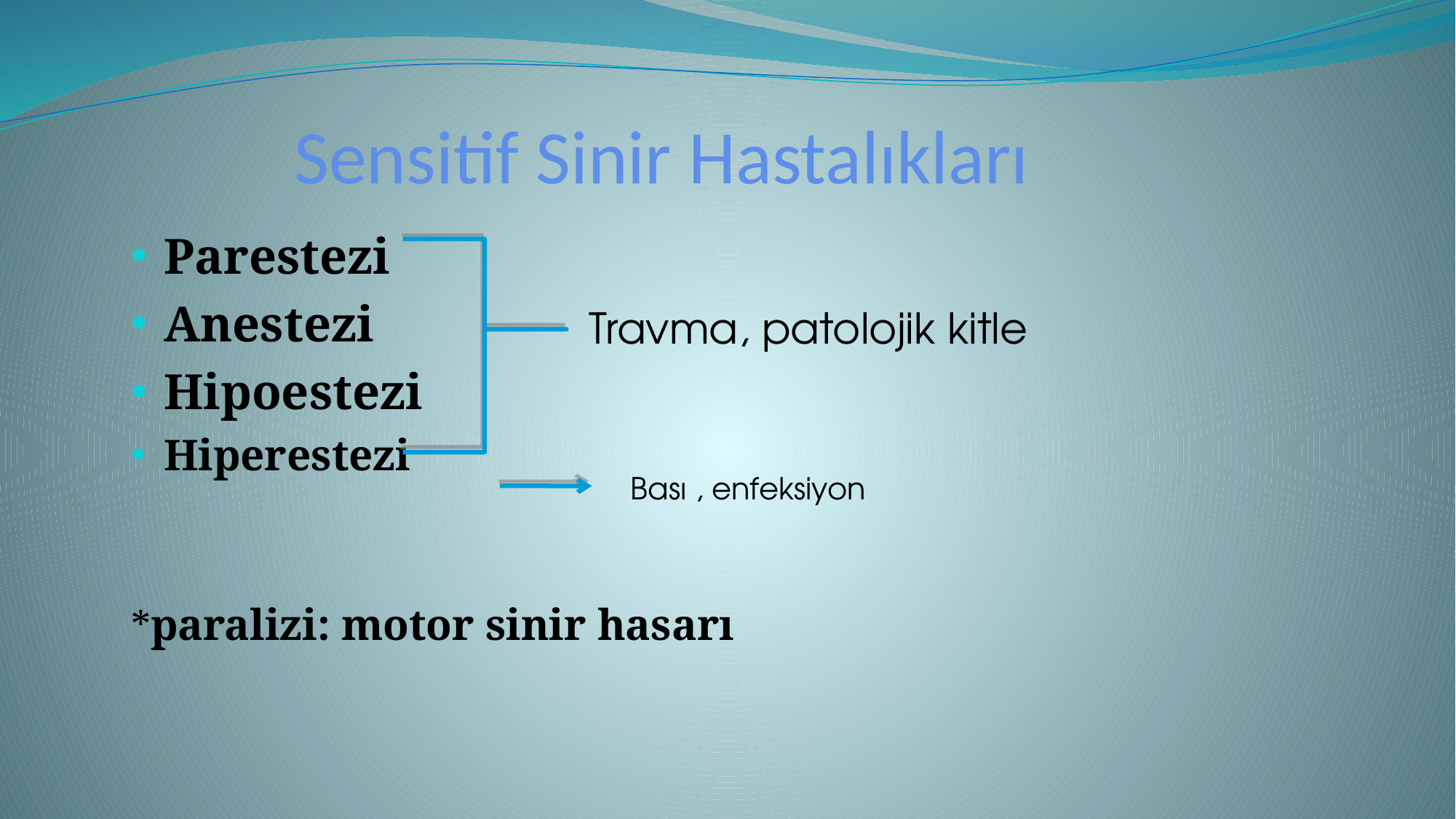

# Sensitif Sinir Hastalıkları
Parestezi
Anestezi
Hipoestezi
Hiperestezi

*paralizi: motor sinir hasarı

Travma, patolojik kitle
Bası , enfeksiyon